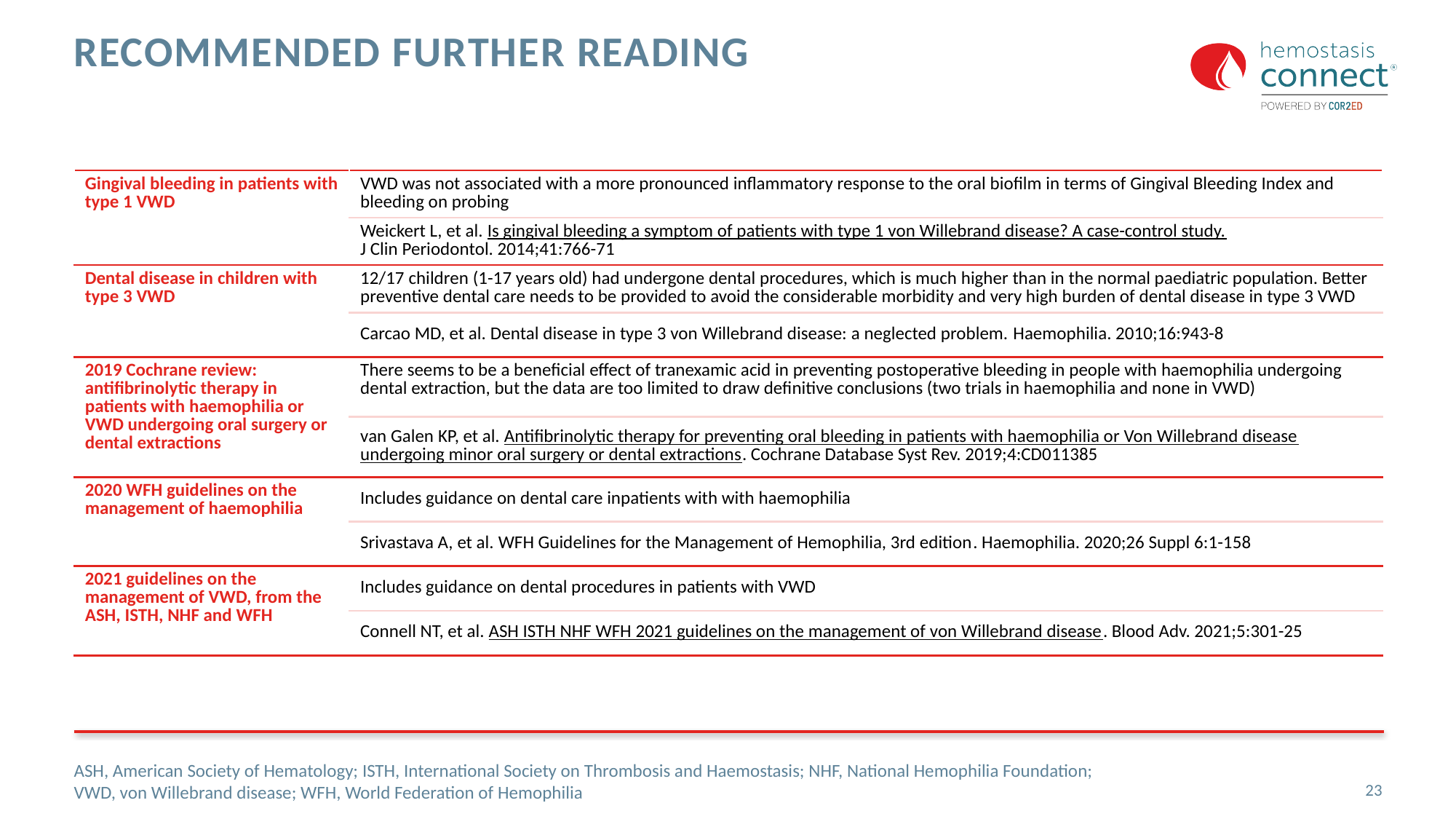

# Recommended Further reading
| Gingival bleeding in patients with type 1 VWD | VWD was not associated with a more pronounced inflammatory response to the oral biofilm in terms of Gingival Bleeding Index and bleeding on probing |
| --- | --- |
|  | Weickert L, et al. Is gingival bleeding a symptom of patients with type 1 von Willebrand disease? A case-control study. J Clin Periodontol. 2014;41:766-71 |
| Dental disease in children with type 3 VWD | 12/17 children (1-17 years old) had undergone dental procedures, which is much higher than in the normal paediatric population. Better preventive dental care needs to be provided to avoid the considerable morbidity and very high burden of dental disease in type 3 VWD |
|  | Carcao MD, et al. Dental disease in type 3 von Willebrand disease: a neglected problem. Haemophilia. 2010;16:943-8 |
| 2019 Cochrane review: antifibrinolytic therapy in patients with haemophilia or VWD undergoing oral surgery or dental extractions | There seems to be a beneficial effect of tranexamic acid in preventing postoperative bleeding in people with haemophilia undergoing dental extraction, but the data are too limited to draw definitive conclusions (two trials in haemophilia and none in VWD) |
|  | van Galen KP, et al. Antifibrinolytic therapy for preventing oral bleeding in patients with haemophilia or Von Willebrand disease undergoing minor oral surgery or dental extractions. Cochrane Database Syst Rev. 2019;4:CD011385 |
| 2020 WFH guidelines on the management of haemophilia | Includes guidance on dental care inpatients with with haemophilia |
|  | Srivastava A, et al. WFH Guidelines for the Management of Hemophilia, 3rd edition. Haemophilia. 2020;26 Suppl 6:1-158 |
| 2021 guidelines on the management of VWD, from the ASH, ISTH, NHF and WFH | Includes guidance on dental procedures in patients with VWD |
|  | Connell NT, et al. ASH ISTH NHF WFH 2021 guidelines on the management of von Willebrand disease. Blood Adv. 2021;5:301-25 |
ASH, American Society of Hematology; ISTH, International Society on Thrombosis and Haemostasis; NHF, National Hemophilia Foundation; VWD, von Willebrand disease; WFH, World Federation of Hemophilia
23